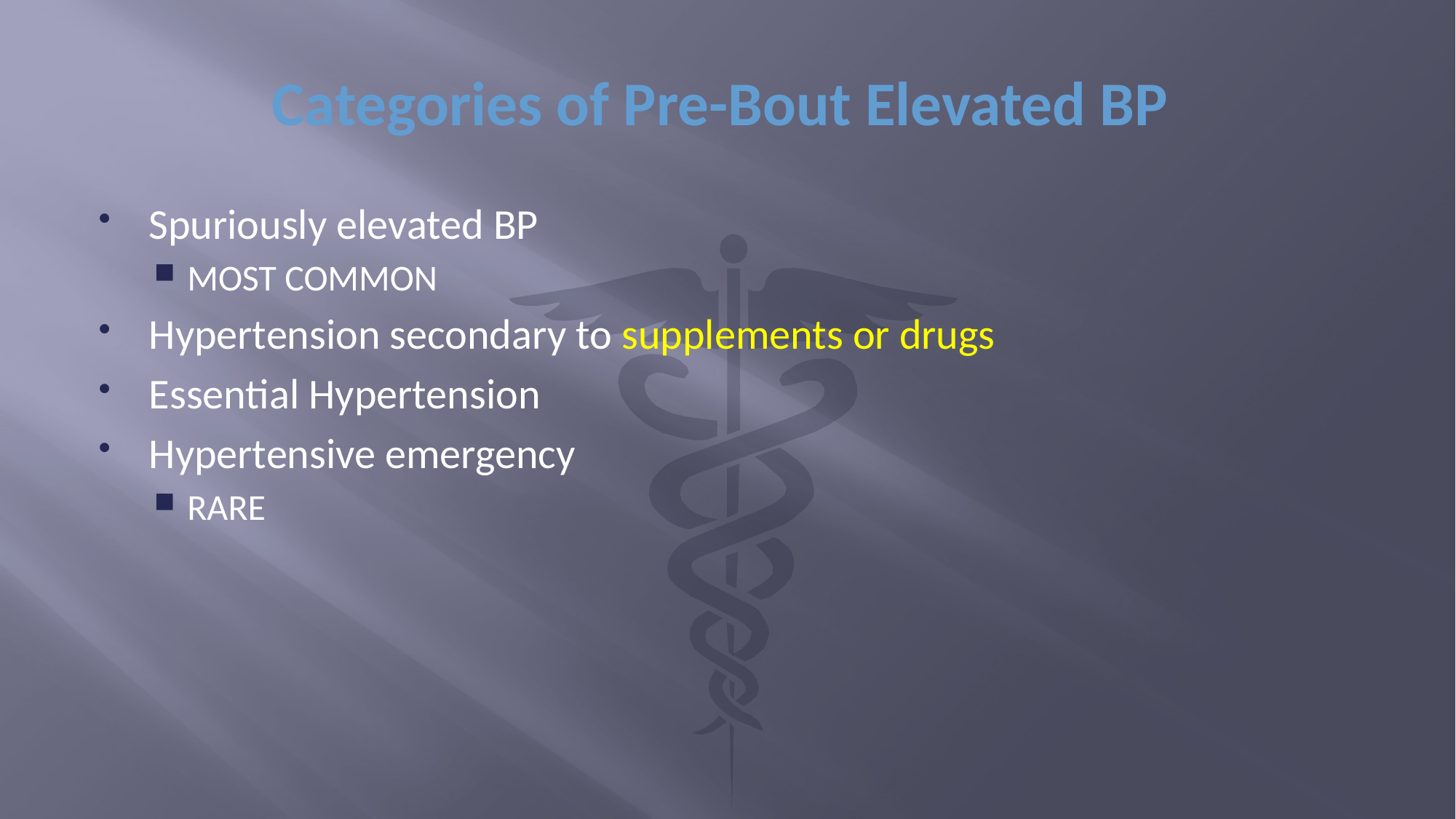

# Categories of Pre-Bout Elevated BP
Spuriously elevated BP
MOST COMMON
Hypertension secondary to supplements or drugs
Essential Hypertension
Hypertensive emergency
RARE